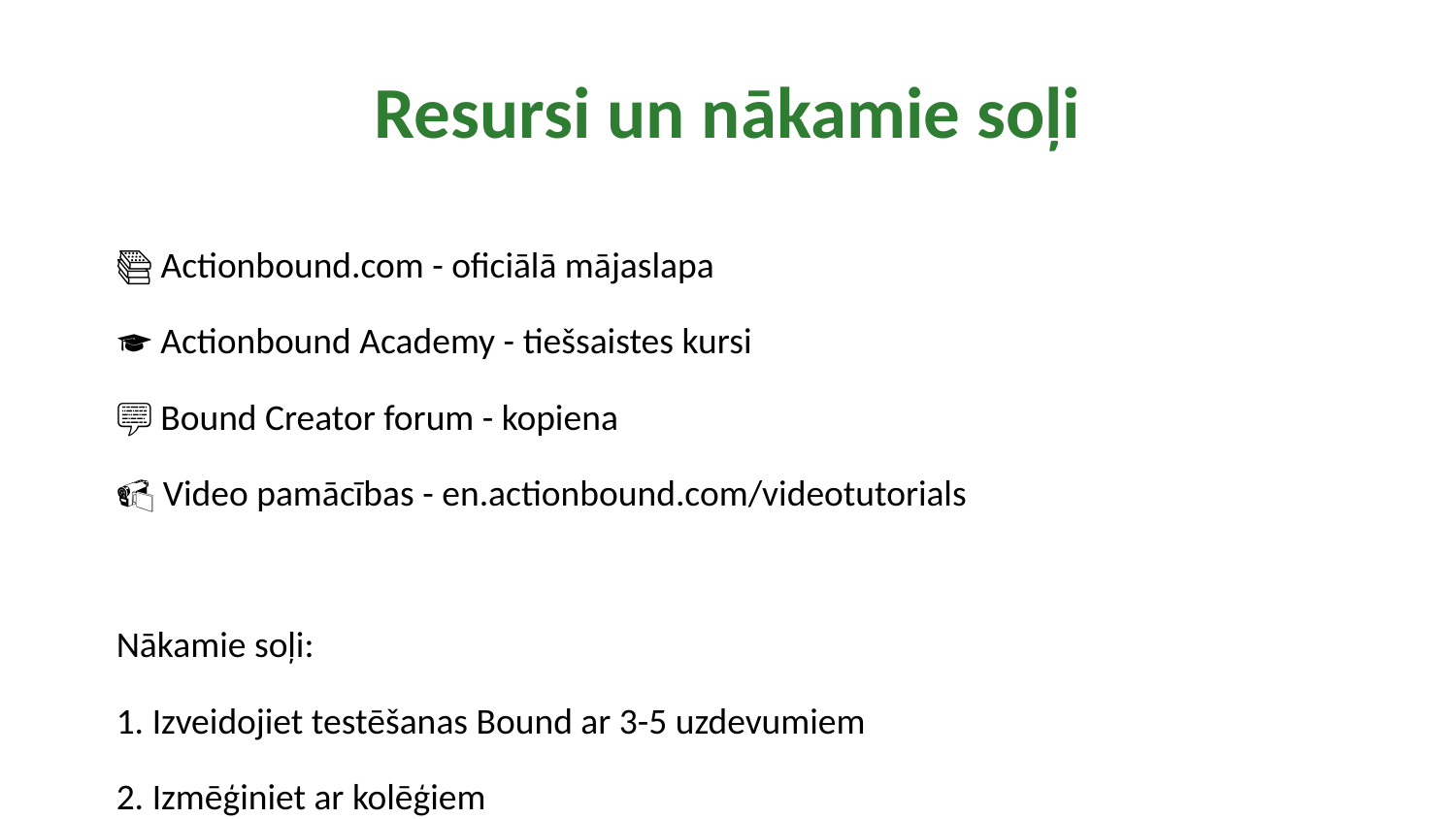

Resursi un nākamie soļi

📚 Actionbound.com - oficiālā mājaslapa
🎓 Actionbound Academy - tiešsaistes kursi
💬 Bound Creator forum - kopiena
📹 Video pamācības - en.actionbound.com/videotutorials

Nākamie soļi:
1. Izveidojiet testēšanas Bound ar 3-5 uzdevumiem
2. Izmēģiniet ar kolēģiem
3. Plānojiet Bound nometnei
4. Dalieties ar pieredzi! 🎉